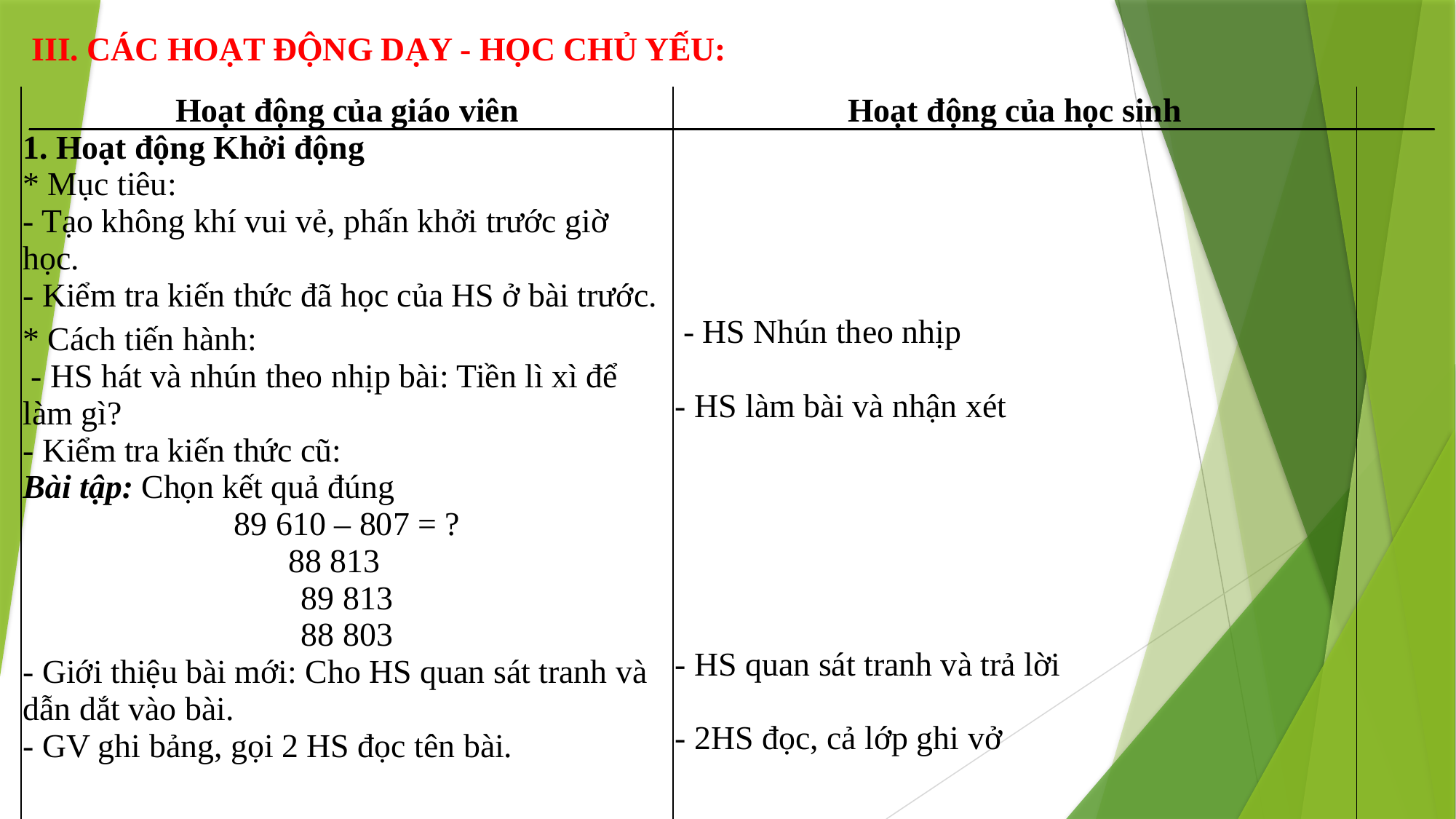

# III. CÁC HOẠT ĐỘNG DẠY - HỌC CHỦ YẾU:
| Hoạt động của giáo viên | Hoạt động của học sinh |
| --- | --- |
| 1. Hoạt động Khởi động \* Mục tiêu: - Tạo không khí vui vẻ, phấn khởi trước giờ học. - Kiểm tra kiến thức đã học của HS ở bài trước. \* Cách tiến hành:  - HS hát và nhún theo nhịp bài: Tiền lì xì để làm gì? - Kiểm tra kiến thức cũ: Bài tập: Chọn kết quả đúng 89 610 – 807 = ? 88 813 89 813 88 803 - Giới thiệu bài mới: Cho HS quan sát tranh và dẫn dắt vào bài. - GV ghi bảng, gọi 2 HS đọc tên bài. | - HS Nhún theo nhịp - HS làm bài và nhận xét   - HS quan sát tranh và trả lời   - 2HS đọc, cả lớp ghi vở |